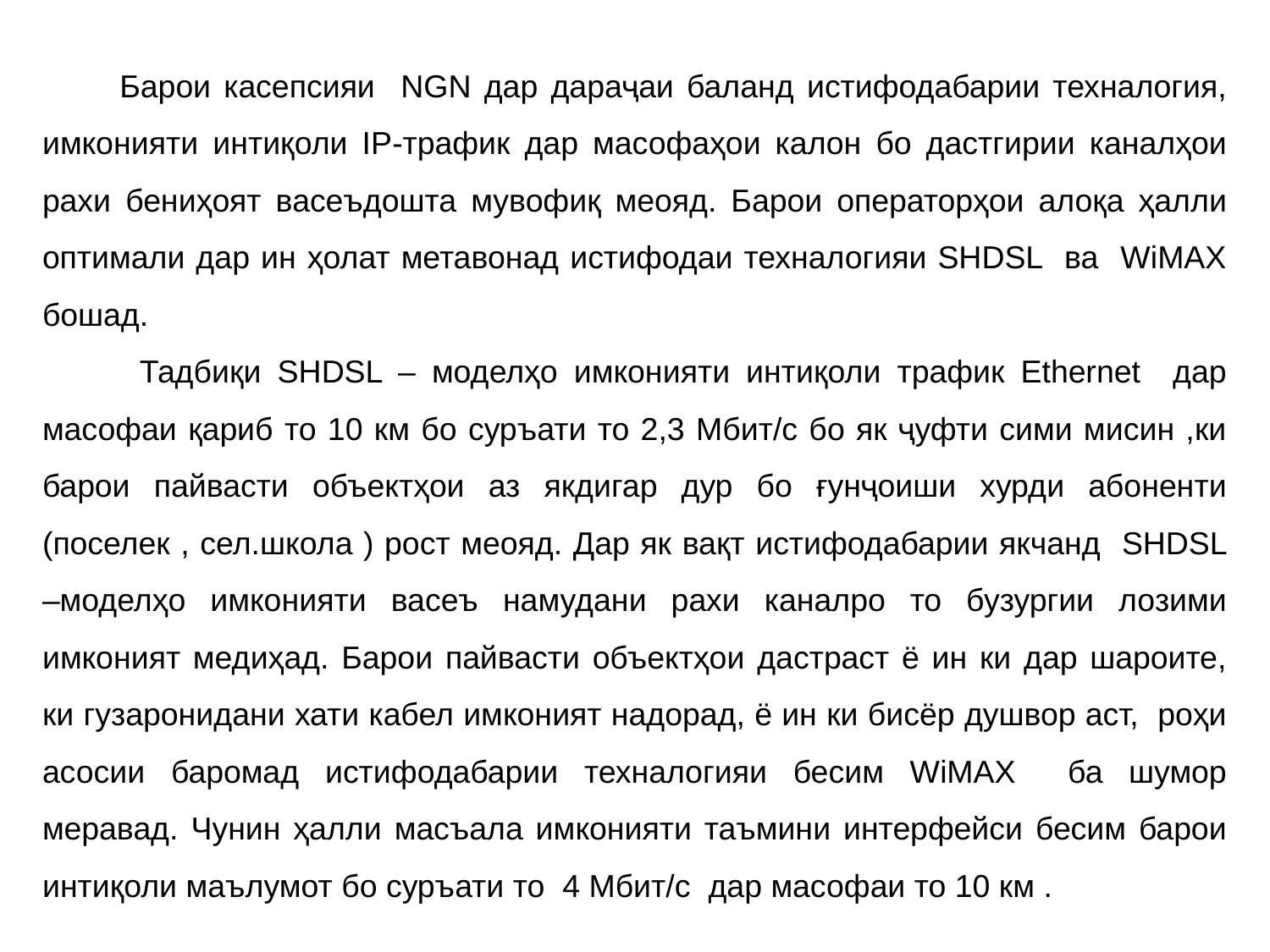

Барои касепсияи  NGN дар дараҷаи баланд истифодабарии техналогия, имконияти интиқоли IP-трафик дар масофаҳои калон бо дастгирии каналҳои рахи бениҳоят васеъдошта мувофиқ меояд. Барои операторҳои алоқа ҳалли оптимали дар ин ҳолат метавонад истифодаи техналогияи SHDSL  ва  WiMAX бошад.
      Тадбиқи SHDSL – моделҳо имконияти интиқоли трафик Ethernet  дар масофаи қариб то 10 км бо суръати то 2,3 Мбит/с бо як ҷуфти сими мисин ,ки барои пайвасти объектҳои аз якдигар дур бо ғунҷоиши хурди абоненти (поселек , сел.школа ) рост меояд. Дар як вақт истифодабарии якчанд  SHDSL –моделҳо имконияти васеъ намудани рахи каналро то бузургии лозими имконият медиҳад. Барои пайвасти объектҳои дастраст ё ин ки дар шароите, ки гузаронидани хати кабел имконият надорад, ё ин ки бисёр душвор аст,  роҳи асосии баромад истифодабарии техналогияи бесим WiMAX  ба шумор меравад. Чунин ҳалли масъала имконияти таъмини интерфейси бесим барои интиқоли маълумот бо суръати то  4 Мбит/с  дар масофаи то 10 км .